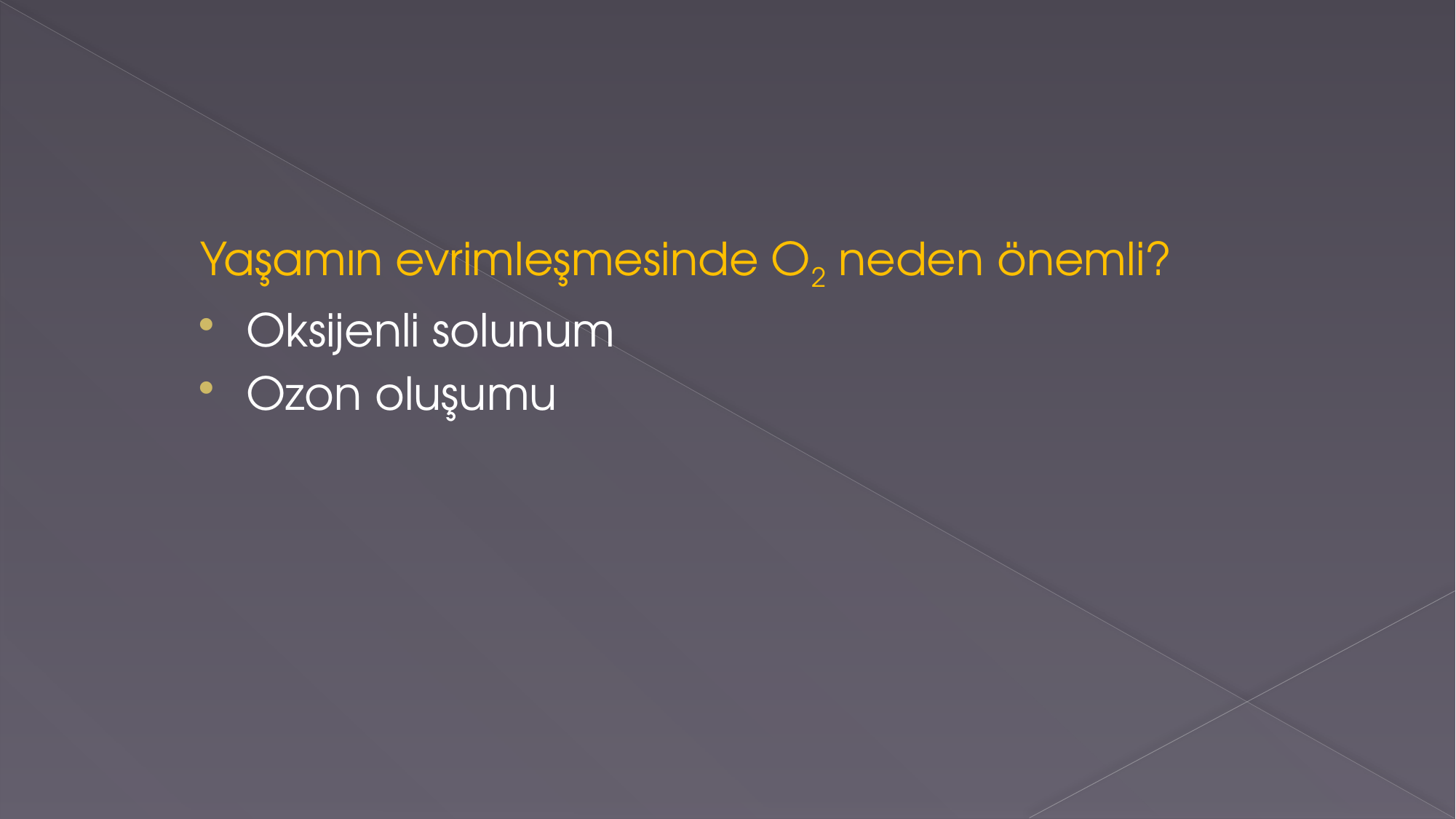

Yaşamın evrimleşmesinde O2 neden önemli?
Oksijenli solunum
Ozon oluşumu